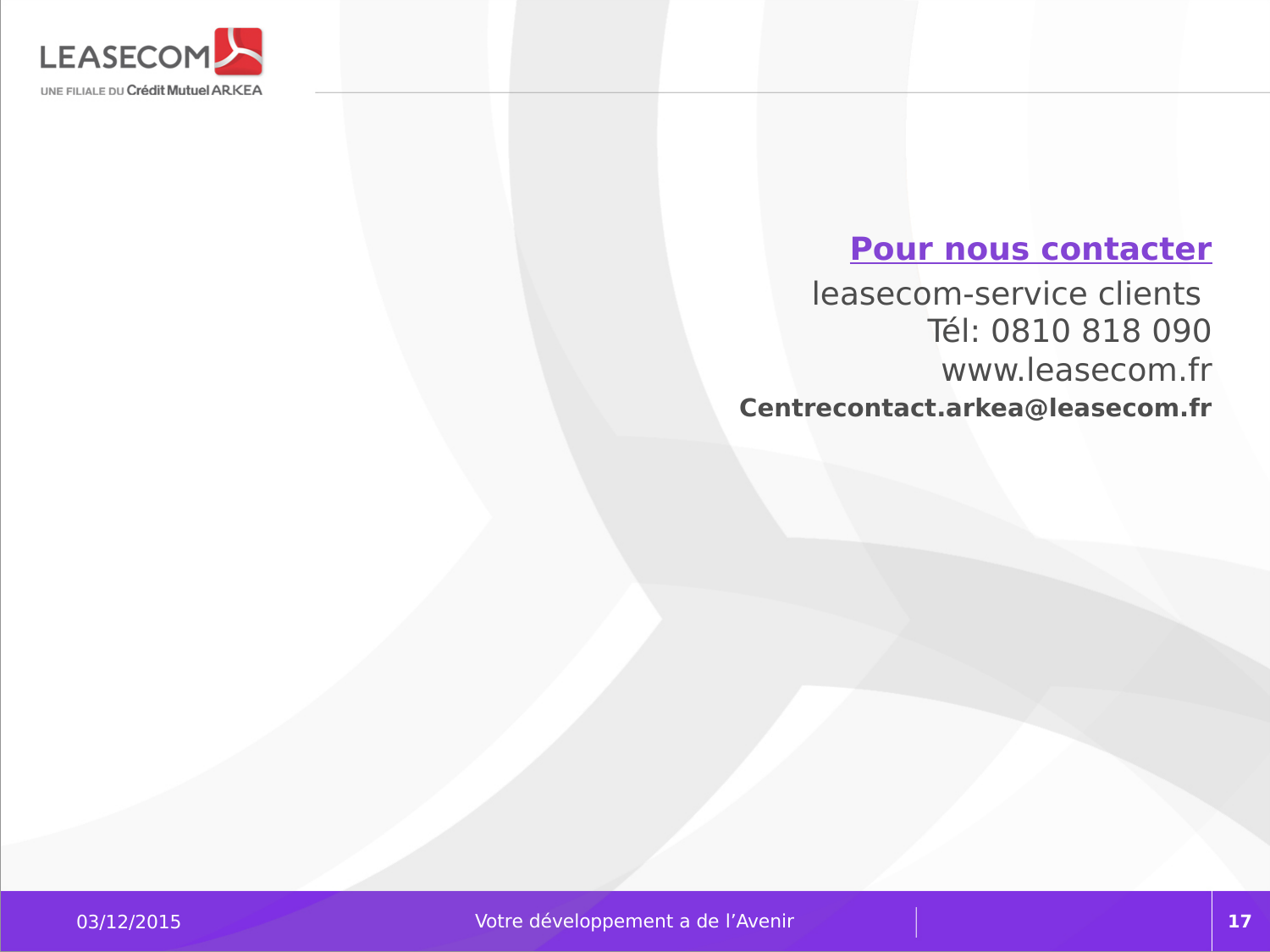

#
Pour nous contacter
leasecom-service clients
Tél: 0810 818 090
www.leasecom.fr
Centrecontact.arkea@leasecom.fr
Votre développement a de l’Avenir
17
03/12/2015